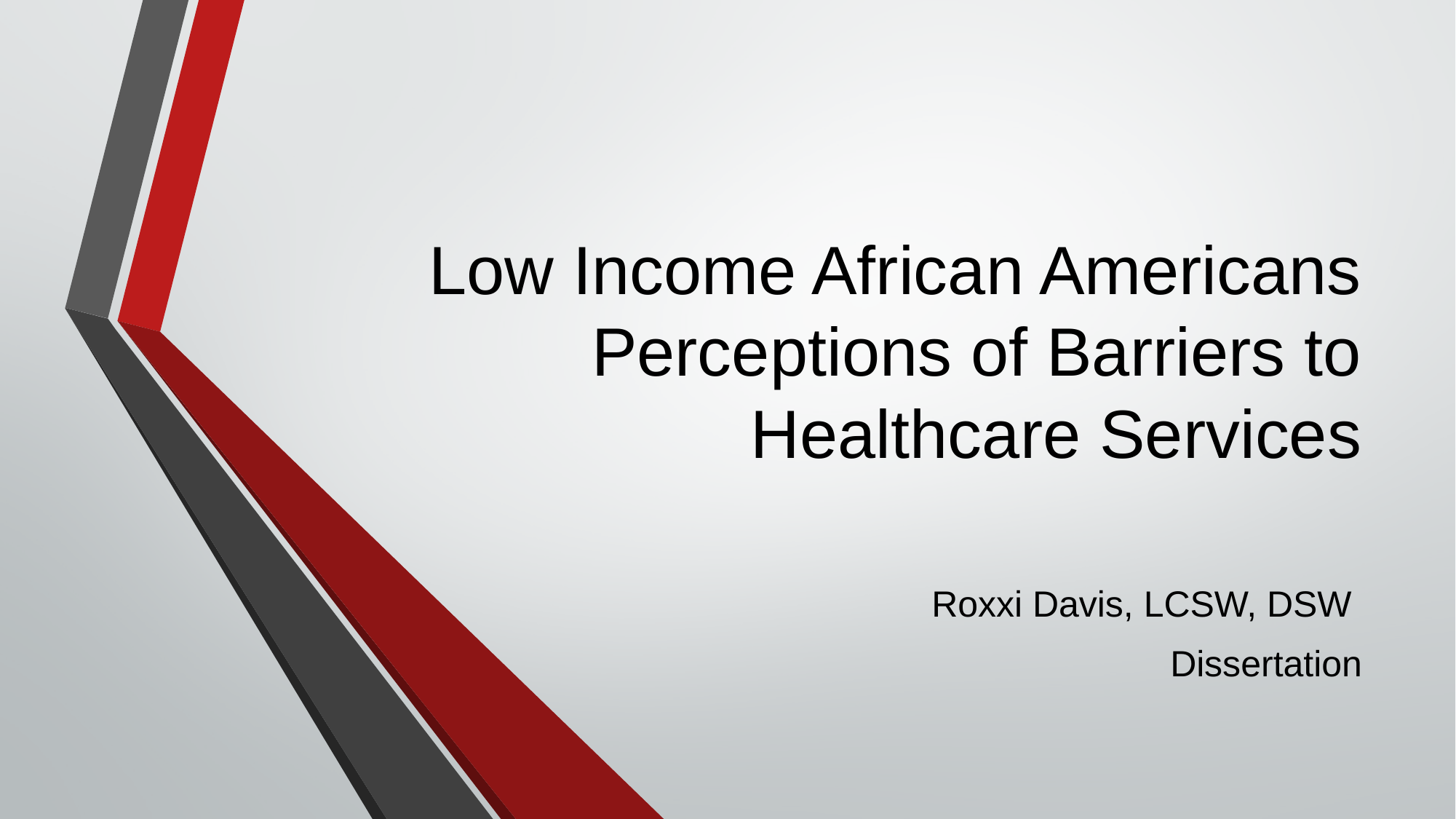

# Low Income African Americans Perceptions of Barriers to Healthcare Services
Roxxi Davis, LCSW, DSW
Dissertation